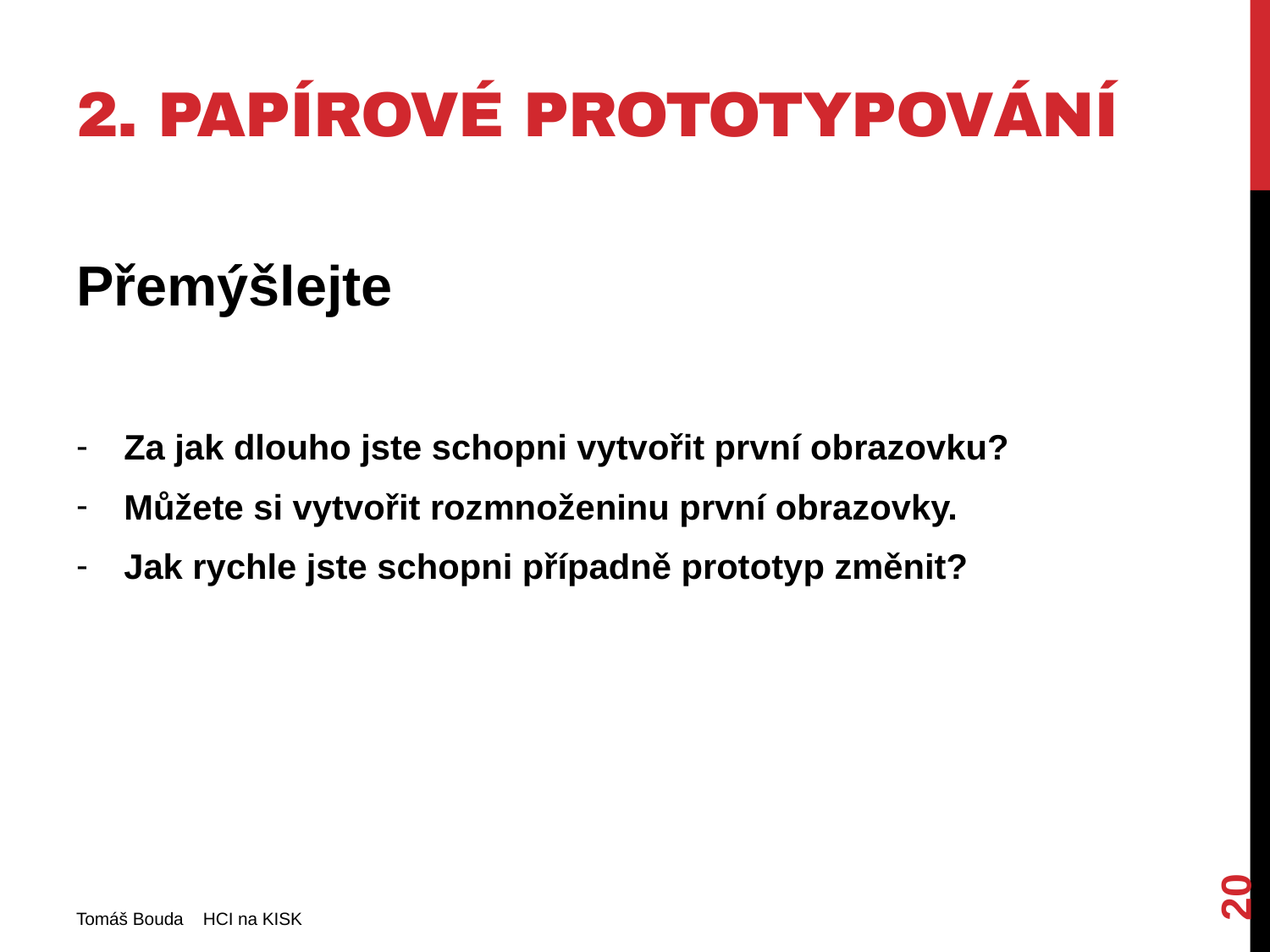

# 2. Papírové prototypování
Přemýšlejte

Za jak dlouho jste schopni vytvořit první obrazovku?
Můžete si vytvořit rozmnoženinu první obrazovky.
Jak rychle jste schopni případně prototyp změnit?
20
Tomáš Bouda    HCI na KISK